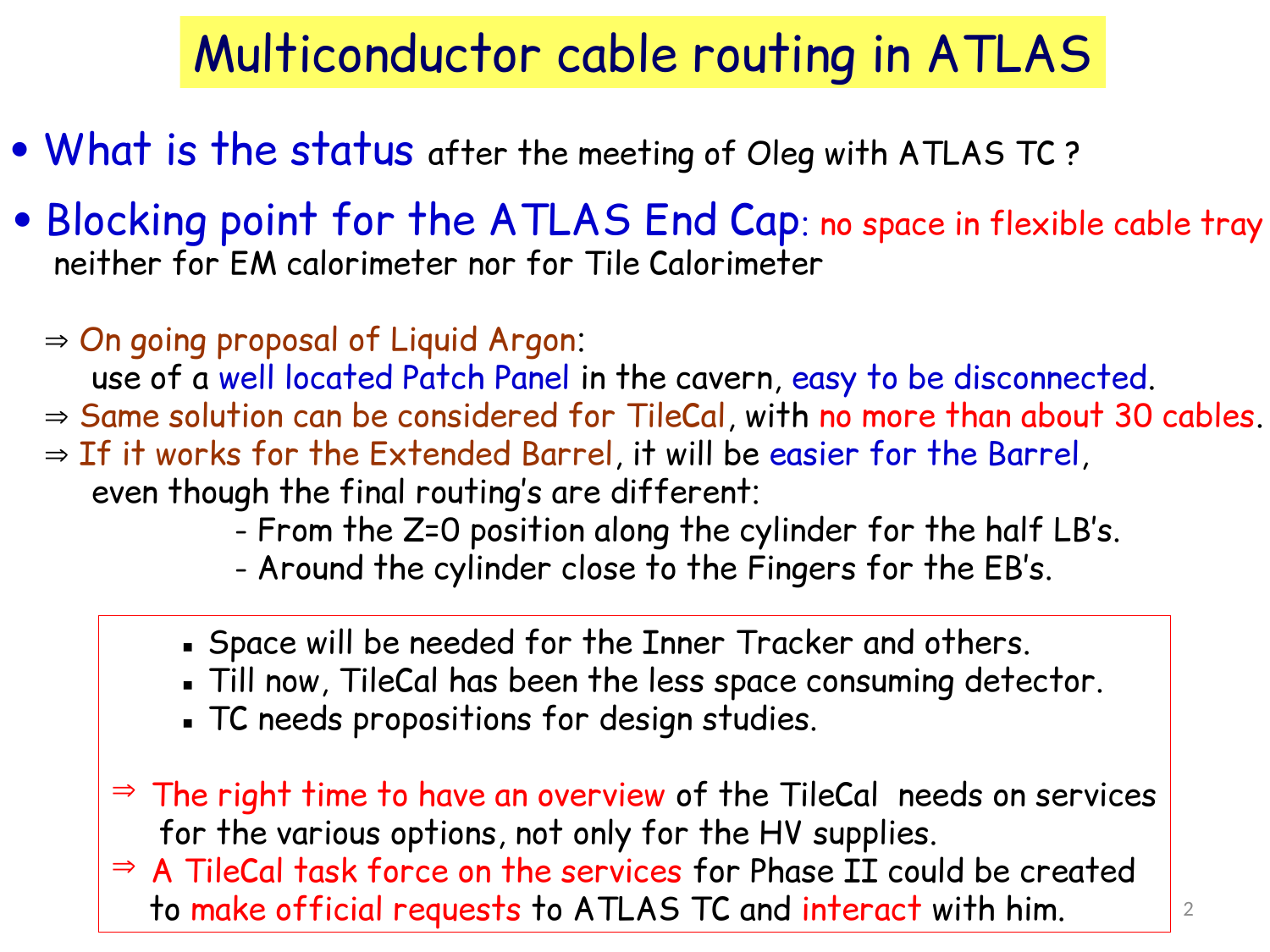

Multiconductor cable routing in ATLAS
• What is the status after the meeting of Oleg with ATLAS TC ?
• Blocking point for the ATLAS End Cap: no space in flexible cable tray
    neither for EM calorimeter nor for Tile Calorimeter

   ⇒ On going proposal of Liquid Argon:
        use of a well located Patch Panel in the cavern, easy to be disconnected.
   ⇒ Same solution can be considered for TileCal, with no more than about 30 cables.
   ⇒ If it works for the Extended Barrel, it will be easier for the Barrel,
        even though the final routing’s are different:
                       - From the Z=0 position along the cylinder for the half LB’s.
                       - Around the cylinder close to the Fingers for the EB’s.
       ▪ Space will be needed for the Inner Tracker and others.
       ▪ Till now, TileCal has been the less space consuming detector.
       ▪ TC needs propositions for design studies.

The right time to have an overview of the TileCal  needs on services
     for the various options, not only for the HV supplies.
A TileCal task force on the services for Phase II could be created
    to make official requests to ATLAS TC and interact with him.
2